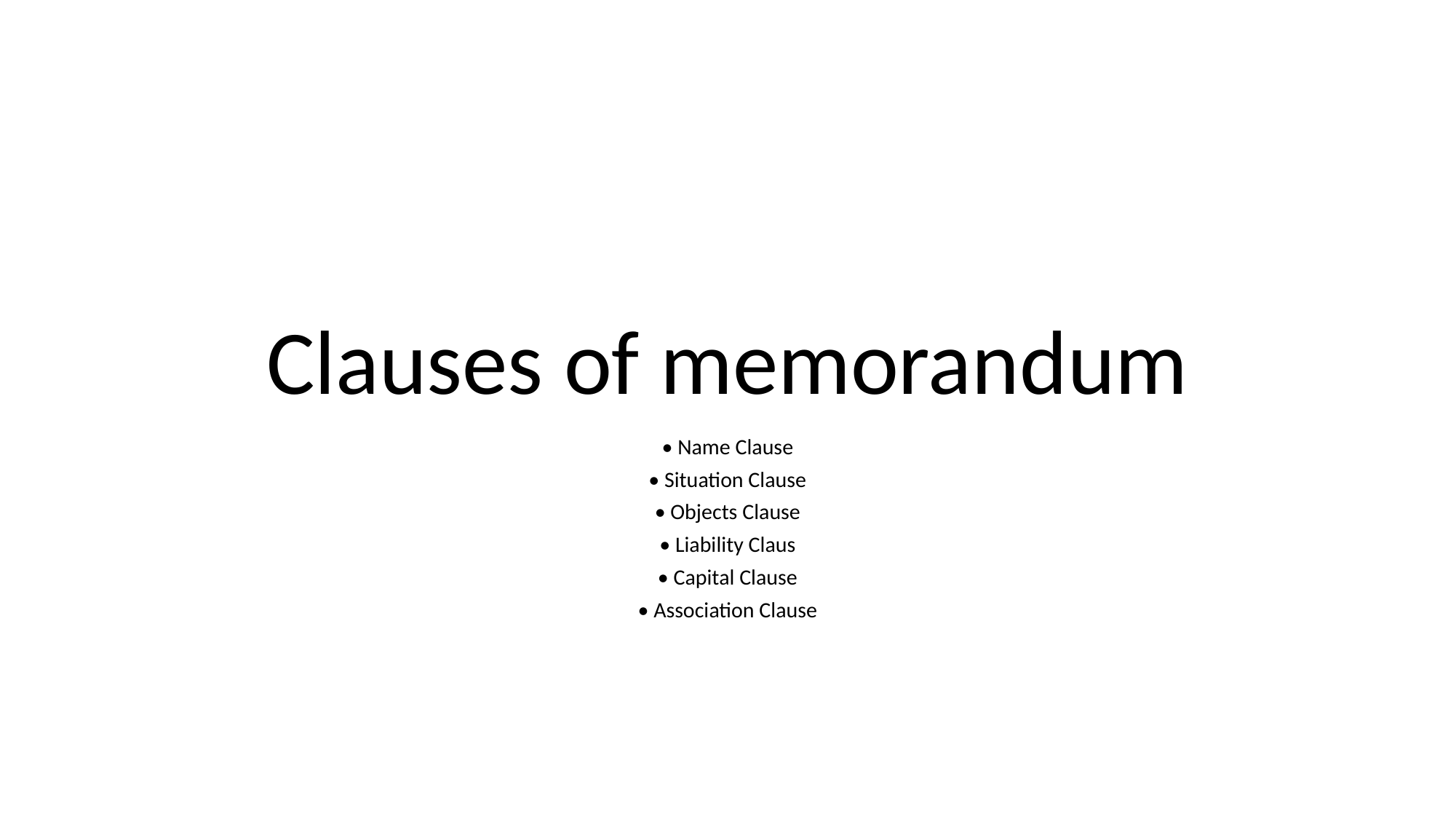

# Clauses of memorandum
• Name Clause
• Situation Clause
• Objects Clause
• Liability Claus
• Capital Clause
• Association Clause